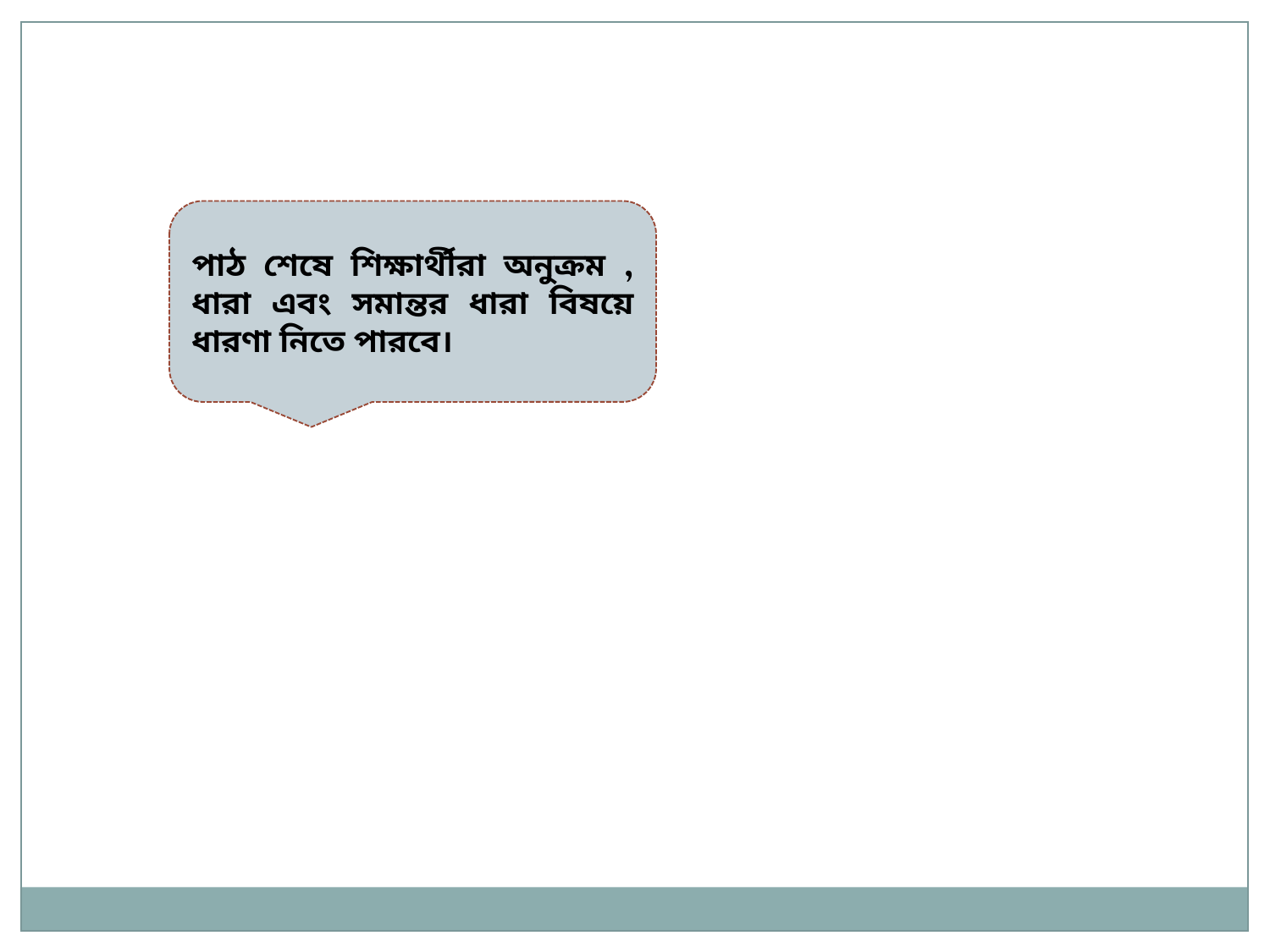

পাঠ শেষে শিক্ষার্থীরা অনুক্রম , ধারা এবং সমান্তর ধারা বিষয়ে ধারণা নিতে পারবে।